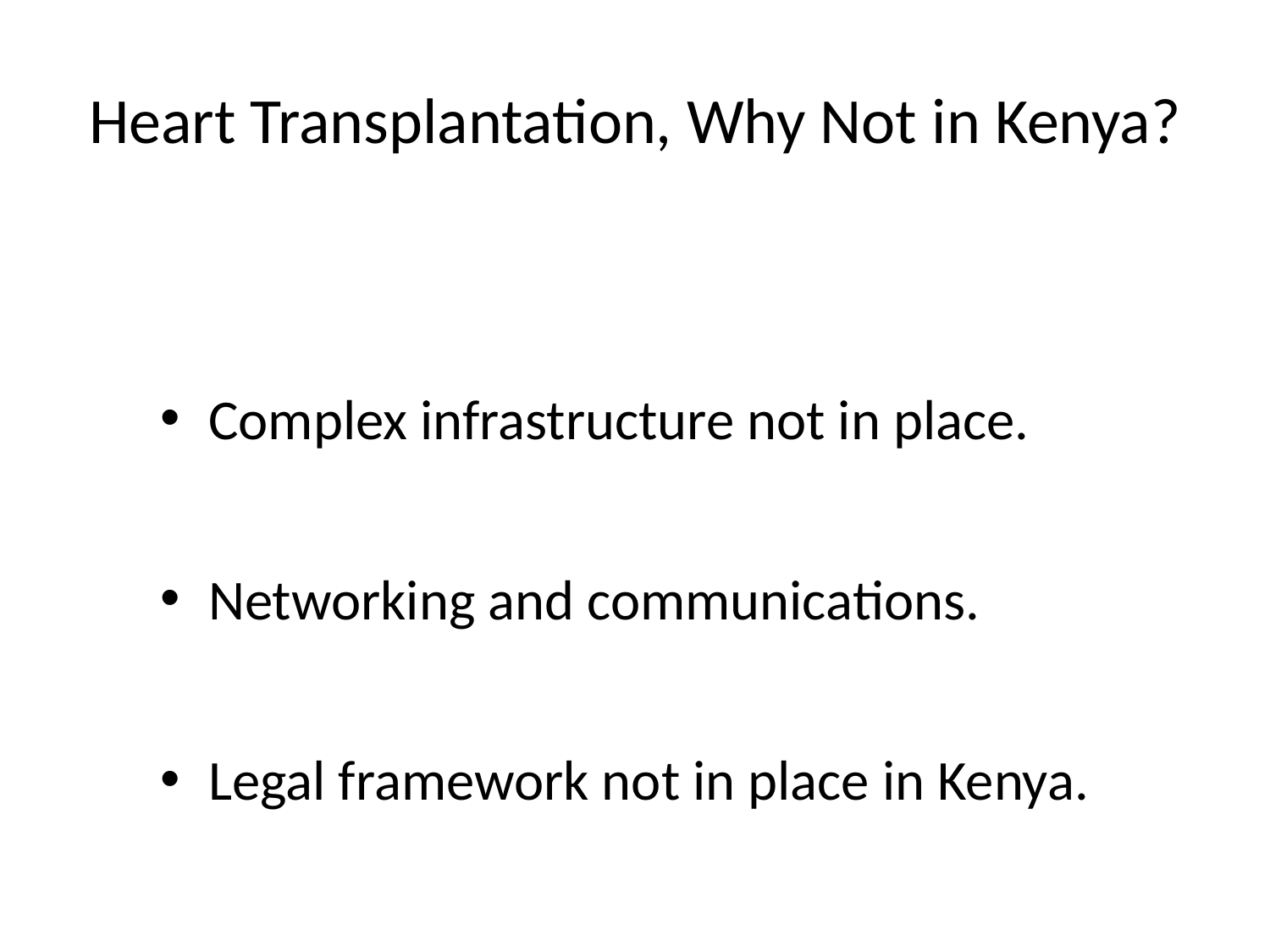

# Heart Transplantation, Why Not in Kenya?
Complex infrastructure not in place.
Networking and communications.
Legal framework not in place in Kenya.